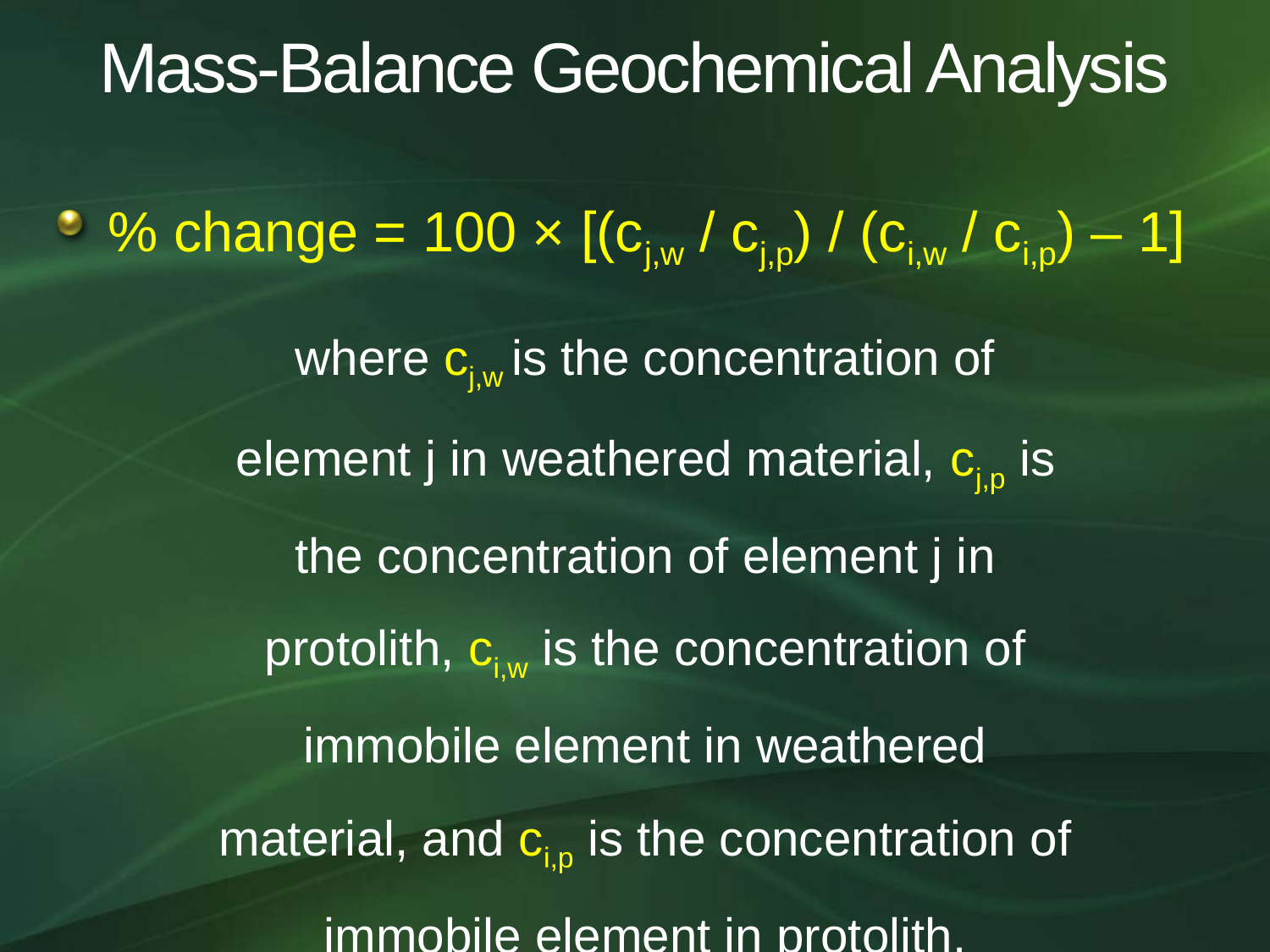

# Mass-Balance Geochemical Analysis
% change = 100 × [(cj,w / cj,p) / (ci,w / ci,p) – 1]
where cj,w is the concentration of element j in weathered material, cj,p is the concentration of element j in protolith, ci,w is the concentration of immobile element in weathered material, and ci,p is the concentration of immobile element in protolith.